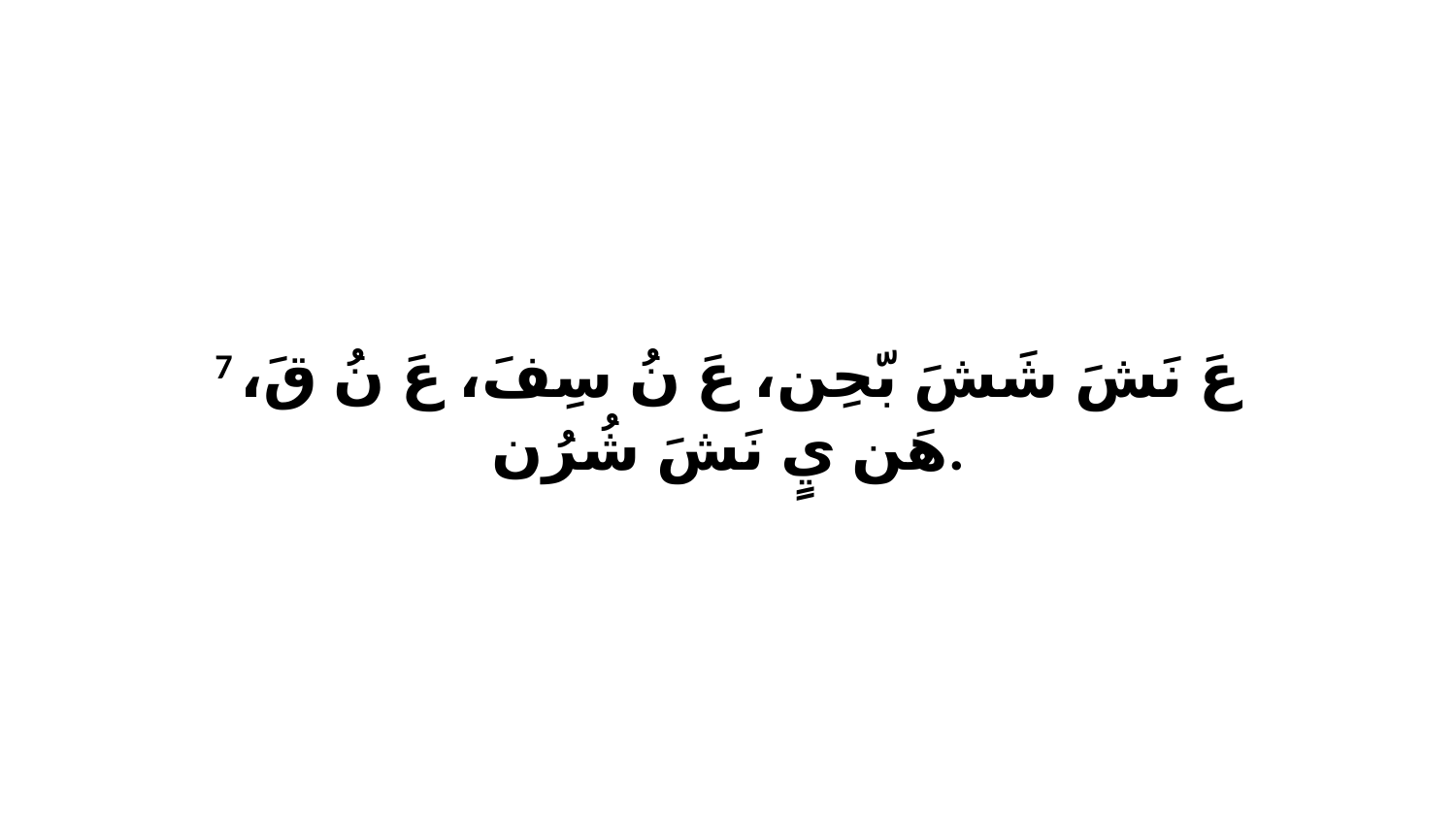

7 عَ نَشَ شَشَ بّحِن، عَ نُ سِفَ، عَ نُ قَ، هَن يٍ نَشَ شُرُن.